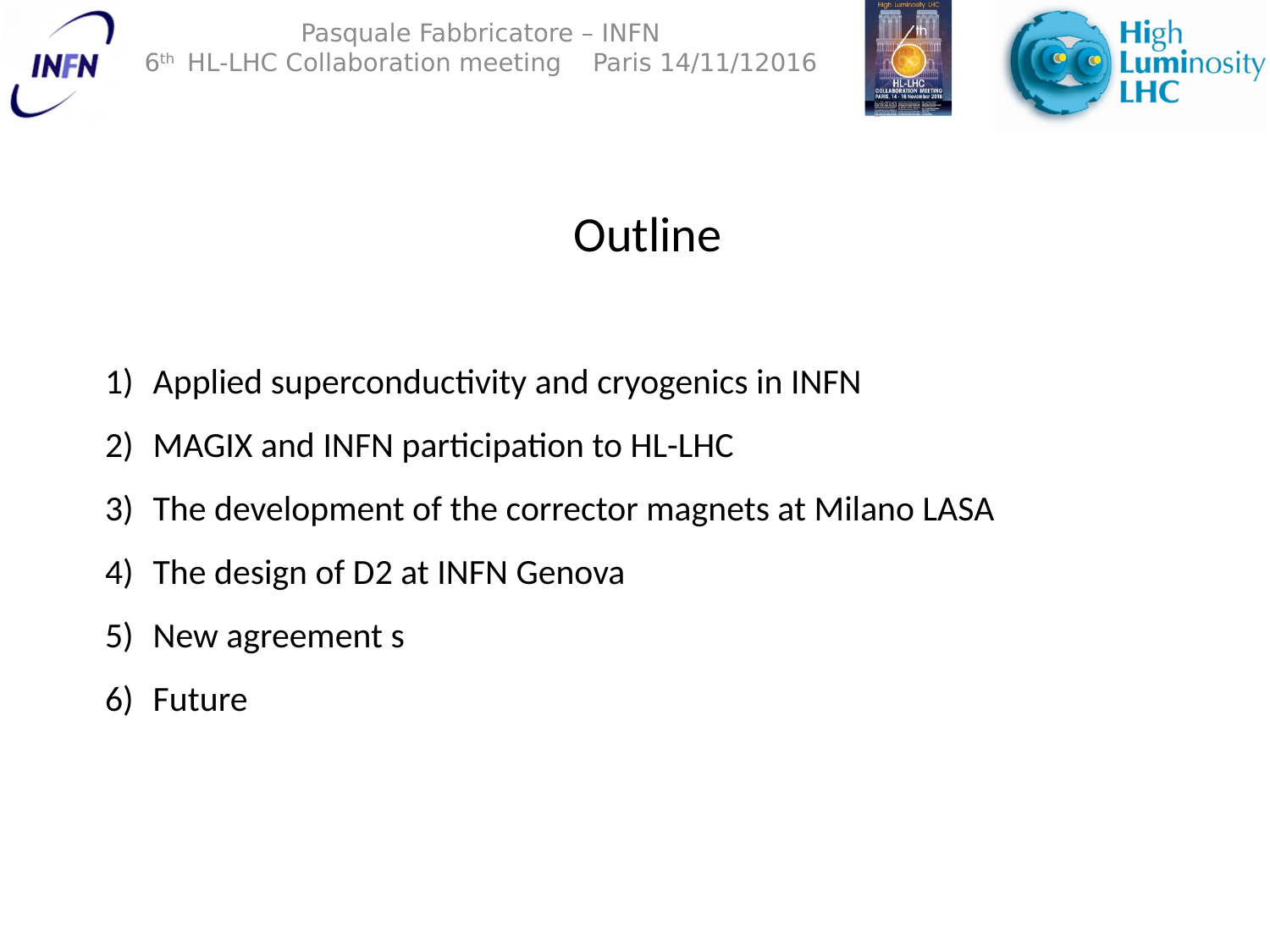

Outline

Applied superconductivity and cryogenics in INFN
MAGIX and INFN participation to HL-LHC
The development of the corrector magnets at Milano LASA
The design of D2 at INFN Genova
New agreement s
Future